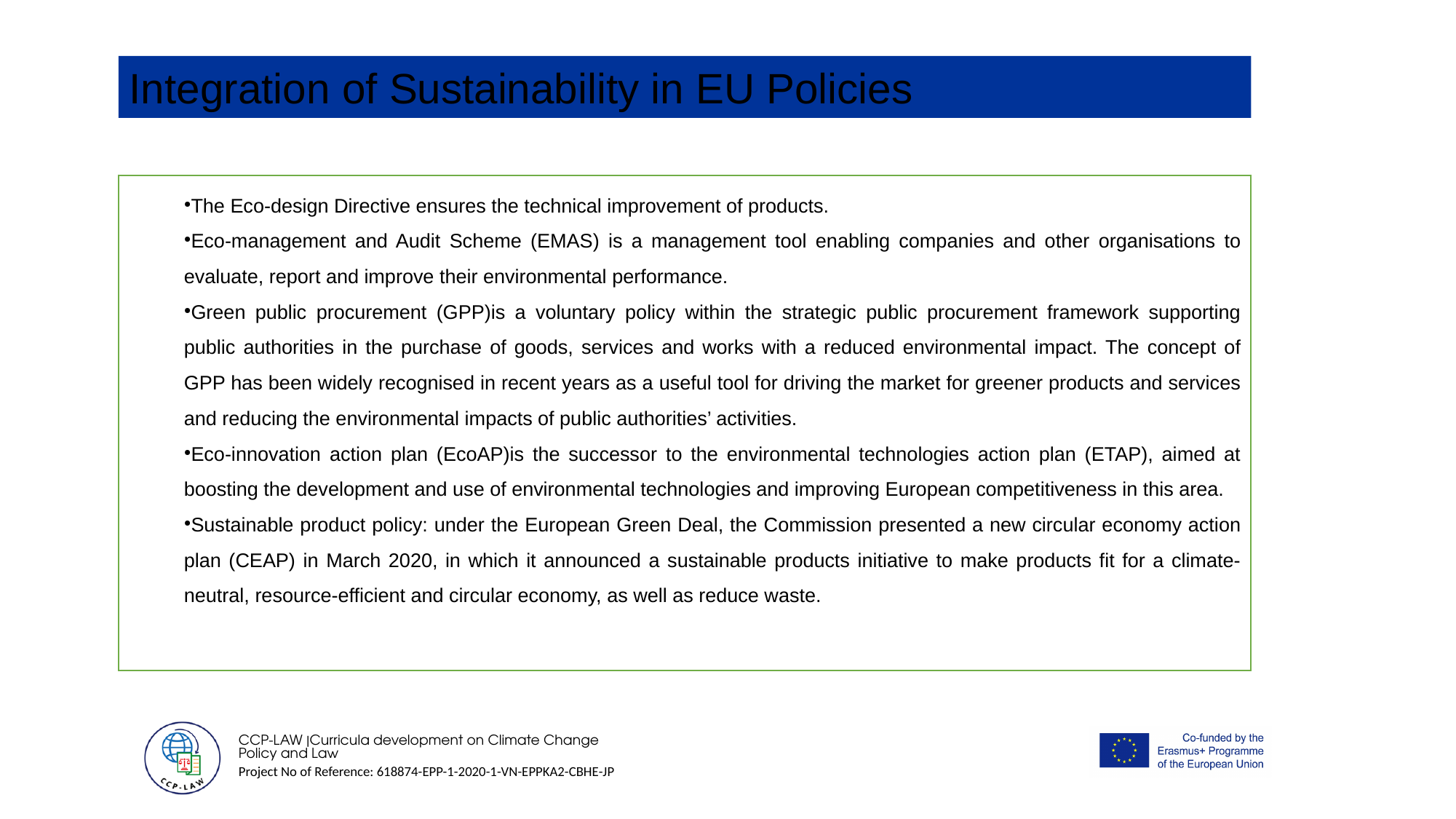

Integration of Sustainability in EU Policies
The Eco-design Directive ensures the technical improvement of products.
Eco-management and Audit Scheme (EMAS) is a management tool enabling companies and other organisations to evaluate, report and improve their environmental performance.
Green public procurement (GPP)is a voluntary policy within the strategic public procurement framework supporting public authorities in the purchase of goods, services and works with a reduced environmental impact. The concept of GPP has been widely recognised in recent years as a useful tool for driving the market for greener products and services and reducing the environmental impacts of public authorities’ activities.
Eco-innovation action plan (EcoAP)is the successor to the environmental technologies action plan (ETAP), aimed at boosting the development and use of environmental technologies and improving European competitiveness in this area.
Sustainable product policy: under the European Green Deal, the Commission presented a new circular economy action plan (CEAP) in March 2020, in which it announced a sustainable products initiative to make products fit for a climate-neutral, resource-efficient and circular economy, as well as reduce waste.